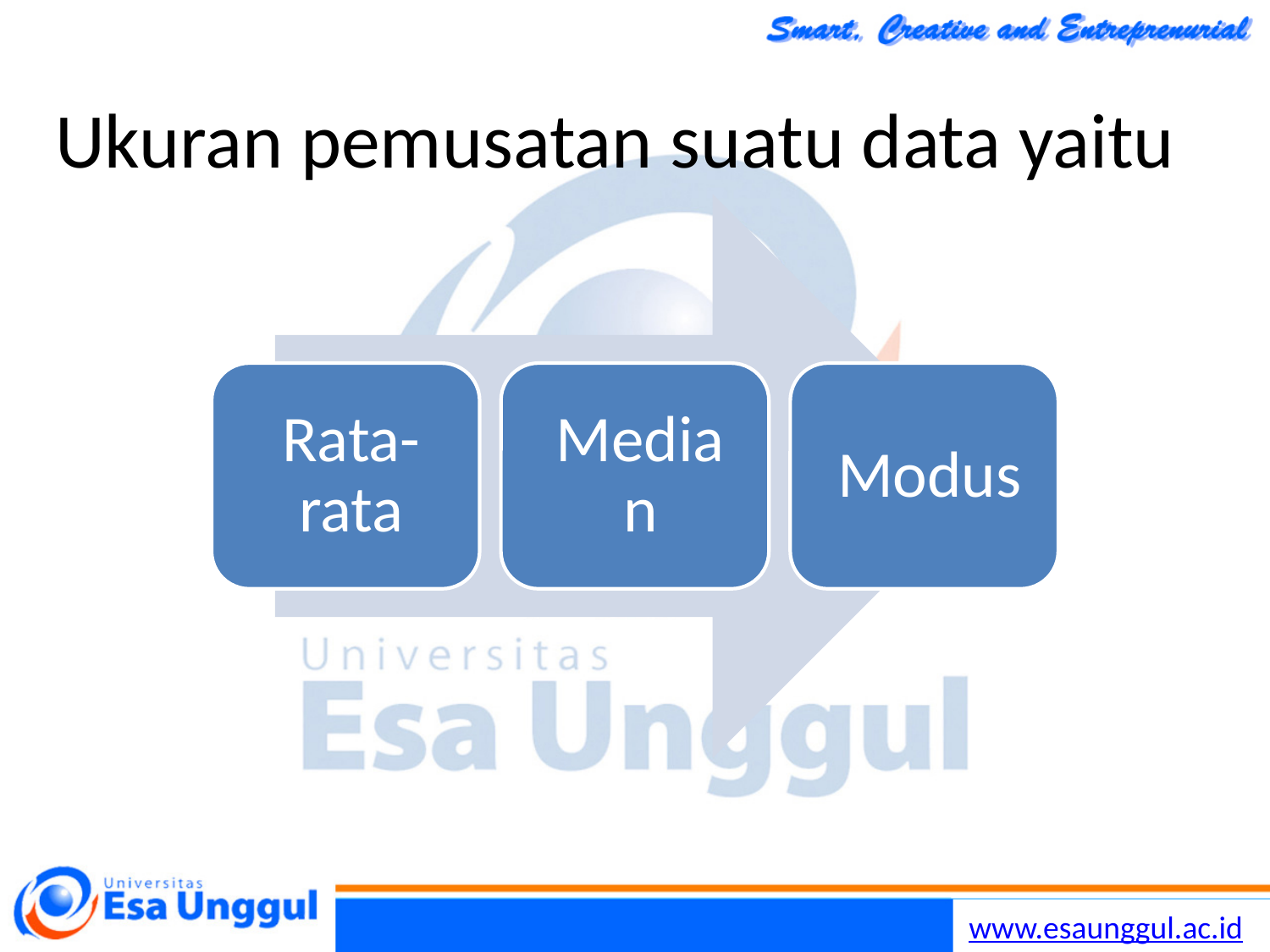

# Ukuran pemusatan suatu data yaitu
Rata-rata
Median
Modus